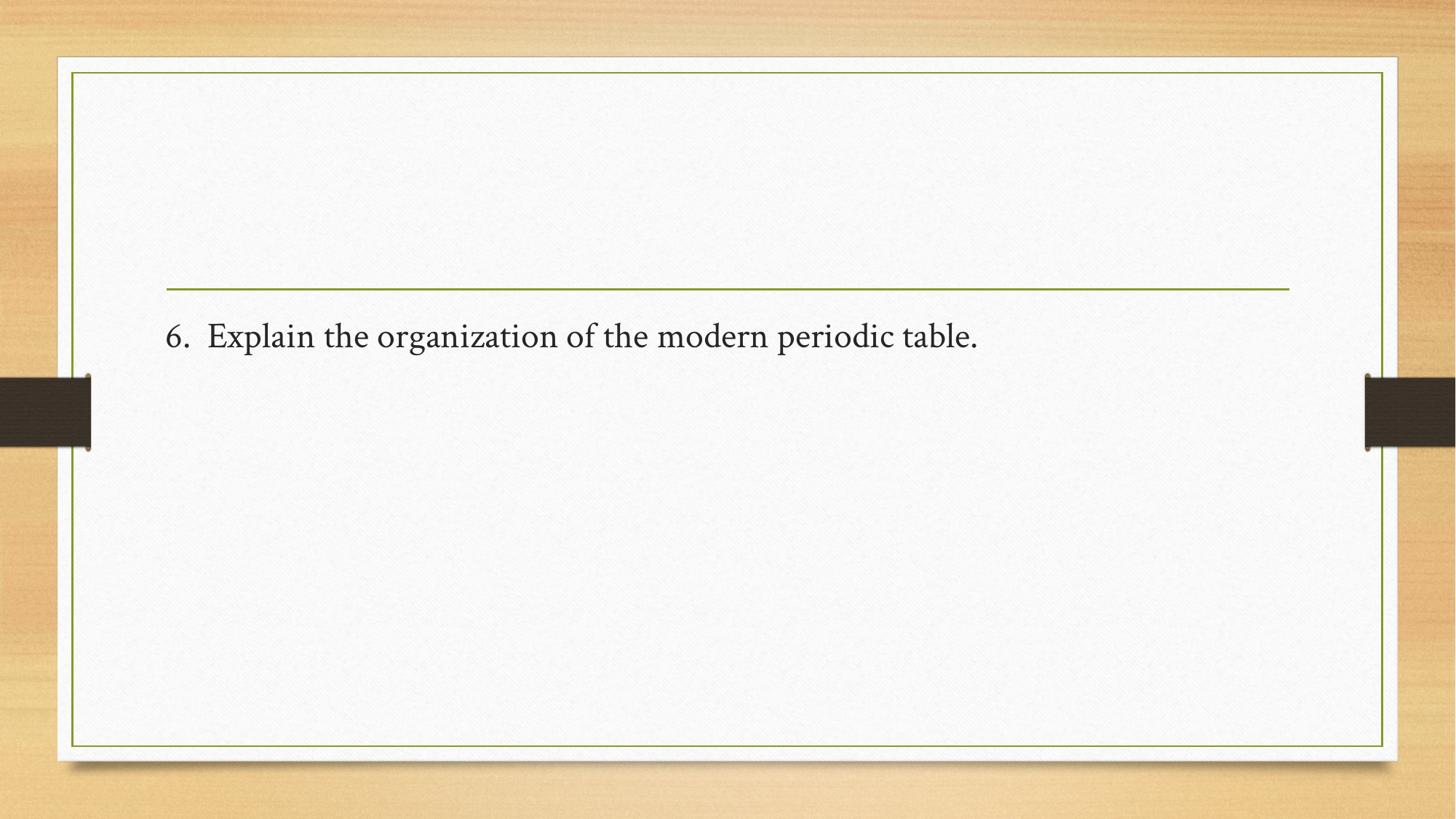

#
6.  Explain the organization of the modern periodic table.